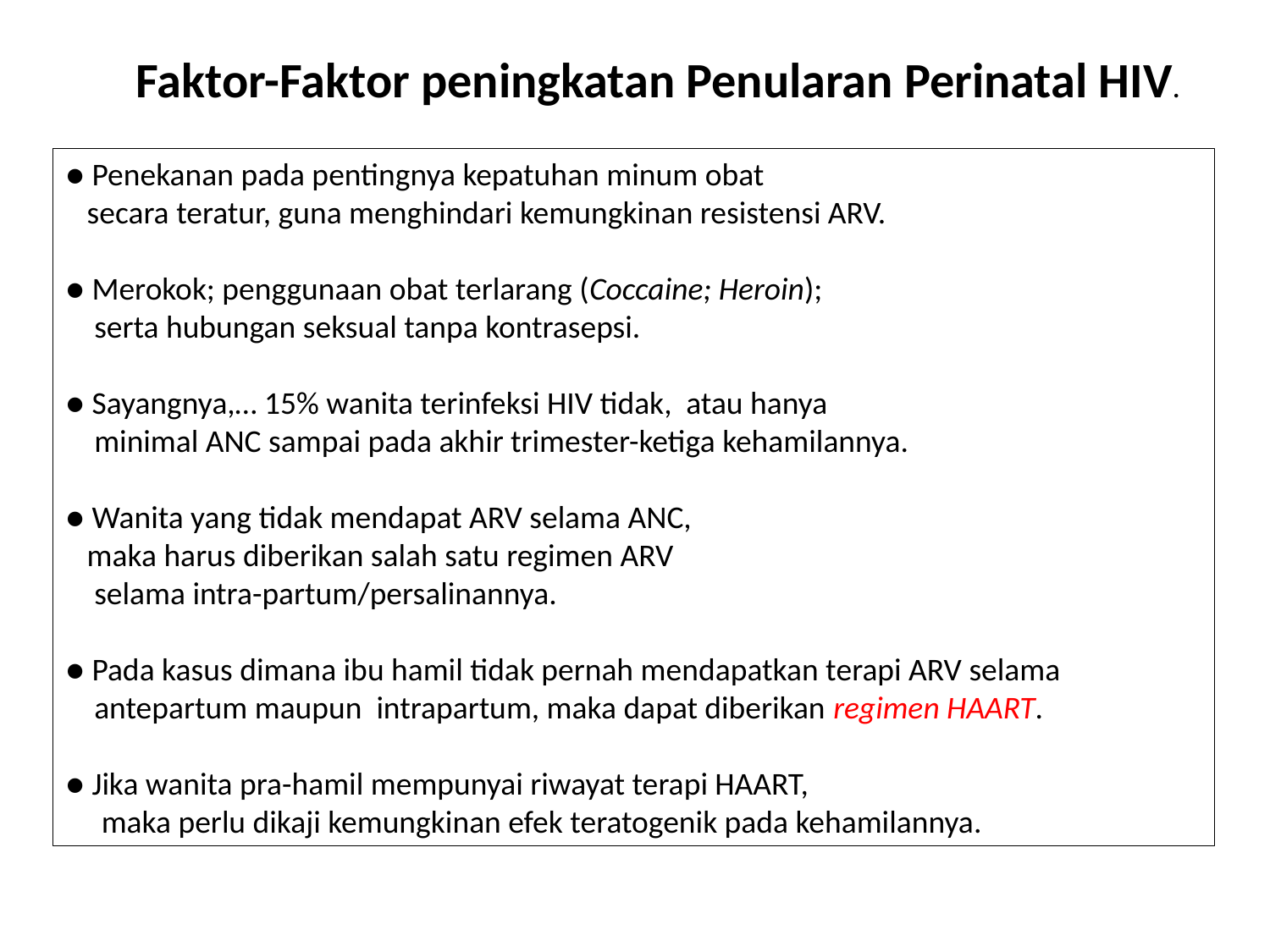

Faktor-Faktor peningkatan Penularan Perinatal HIV.
● Penekanan pada pentingnya kepatuhan minum obat
   secara teratur, guna menghindari kemungkinan resistensi ARV.

● Merokok; penggunaan obat terlarang (Coccaine; Heroin);
    serta hubungan seksual tanpa kontrasepsi.

● Sayangnya,… 15% wanita terinfeksi HIV tidak,  atau hanya
    minimal ANC sampai pada akhir trimester-ketiga kehamilannya.

● Wanita yang tidak mendapat ARV selama ANC,
   maka harus diberikan salah satu regimen ARV
    selama intra-partum/persalinannya.

● Pada kasus dimana ibu hamil tidak pernah mendapatkan terapi ARV selama
    antepartum maupun  intrapartum, maka dapat diberikan regimen HAART.

● Jika wanita pra-hamil mempunyai riwayat terapi HAART,
     maka perlu dikaji kemungkinan efek teratogenik pada kehamilannya.